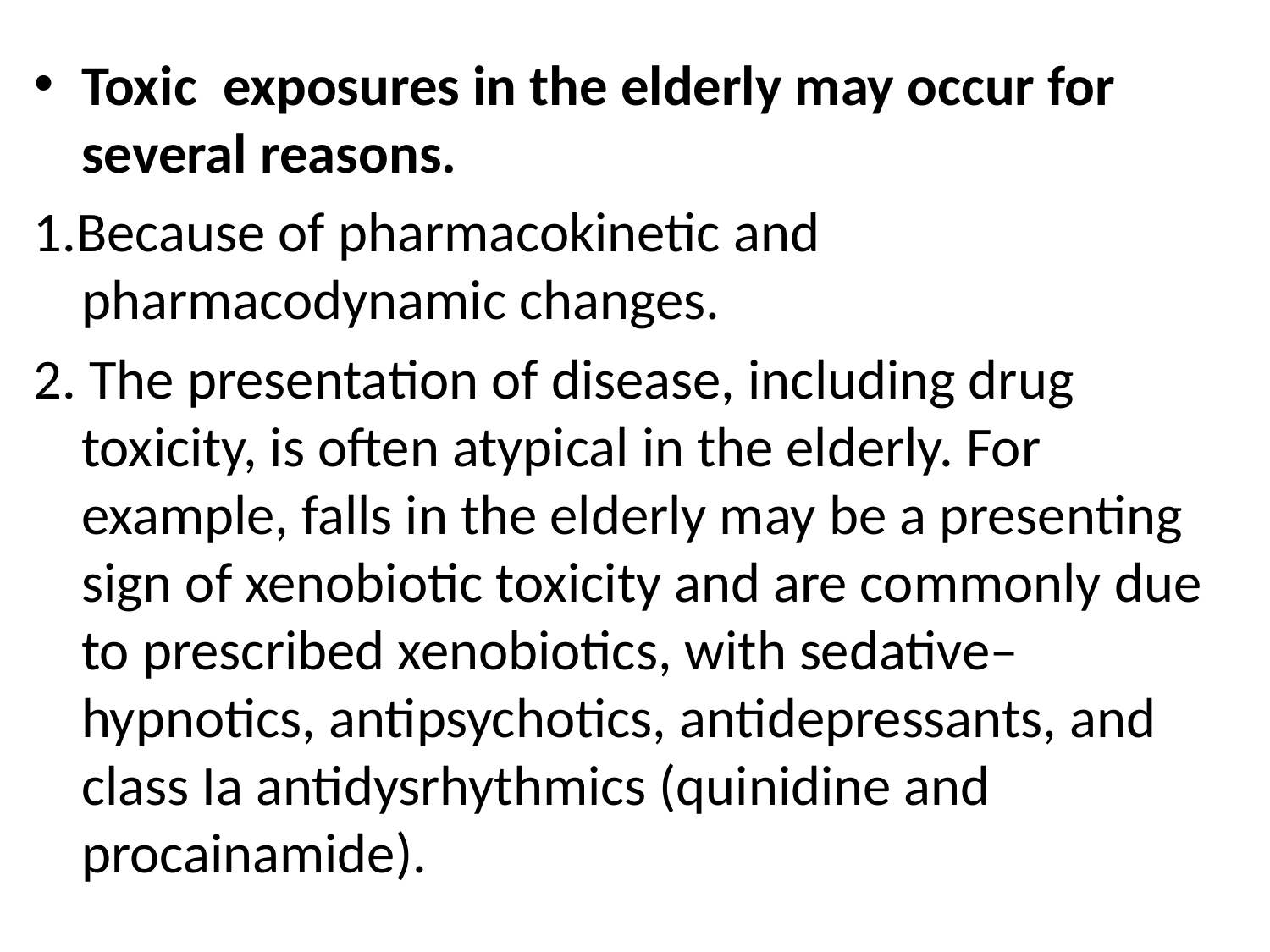

Toxic  exposures in the elderly may occur for several reasons.
1.Because of pharmacokinetic and pharmacodynamic changes.
2. The presentation of disease, including drug toxicity, is often atypical in the elderly. For example, falls in the elderly may be a presenting sign of xenobiotic toxicity and are commonly due to prescribed xenobiotics, with sedative–hypnotics, antipsychotics, antidepressants, and class Ia antidysrhythmics (quinidine and procainamide).